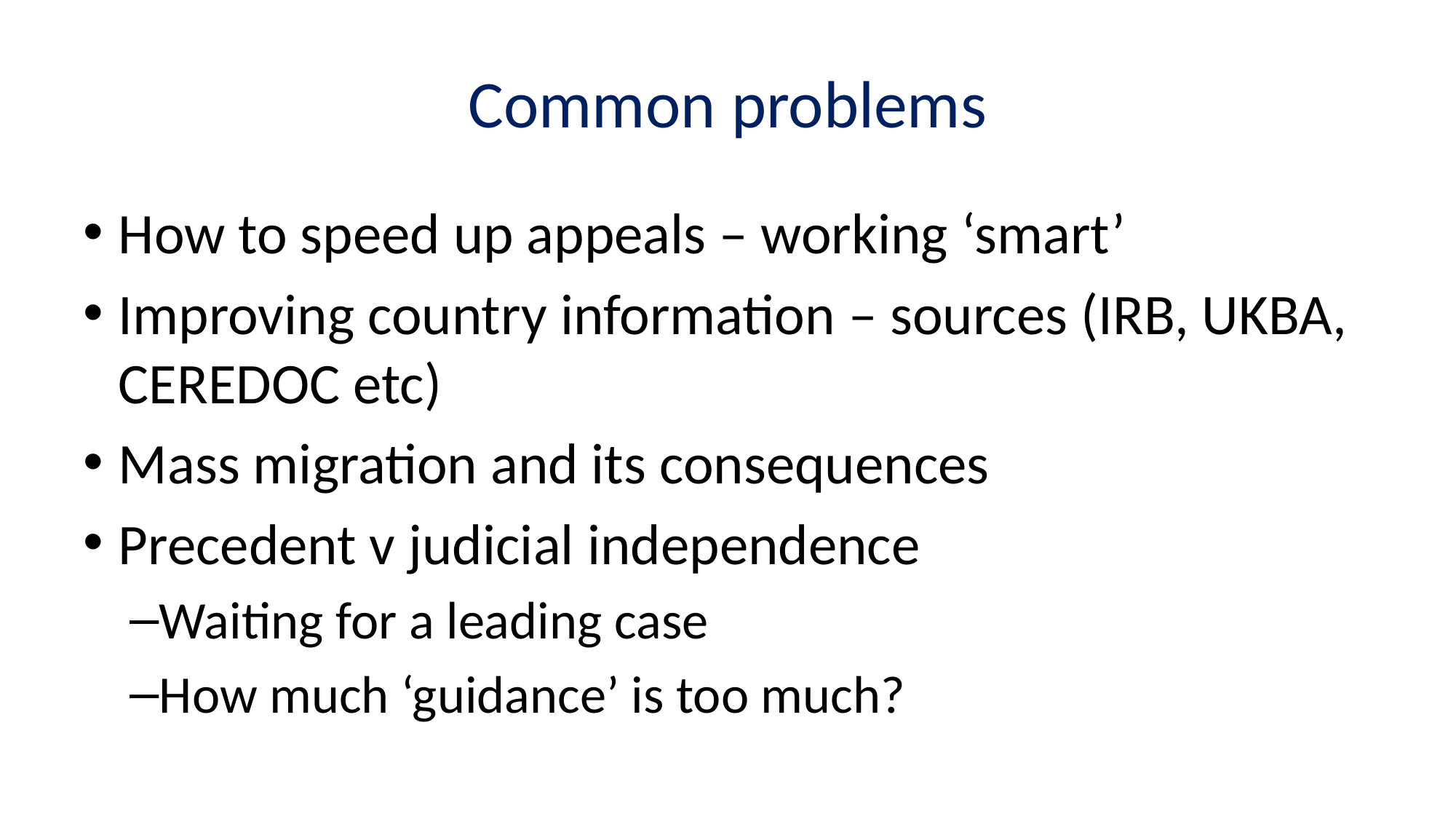

# Common problems
How to speed up appeals – working ‘smart’
Improving country information – sources (IRB, UKBA, CEREDOC etc)
Mass migration and its consequences
Precedent v judicial independence
Waiting for a leading case
How much ‘guidance’ is too much?